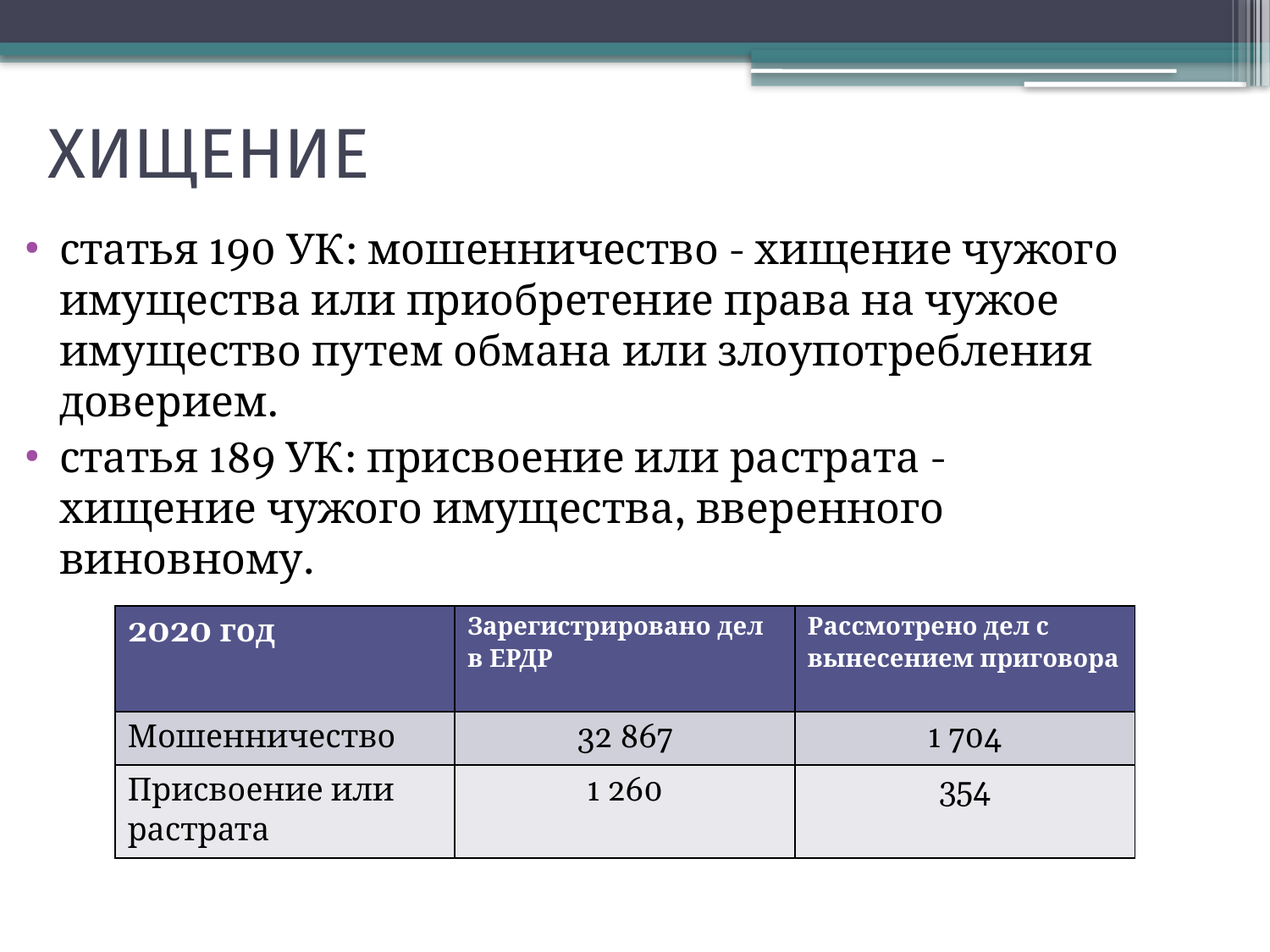

# ХИЩЕНИЕ
статья 190 УК: мошенничество - хищение чужого имущества или приобретение права на чужое имущество путем обмана или злоупотребления доверием.
статья 189 УК: присвоение или растрата - хищение чужого имущества, вверенного виновному.
| 2020 год | Зарегистрировано дел в ЕРДР | Рассмотрено дел с вынесением приговора |
| --- | --- | --- |
| Мошенничество | 32 867 | 1 704 |
| Присвоение или растрата | 1 260 | 354 |